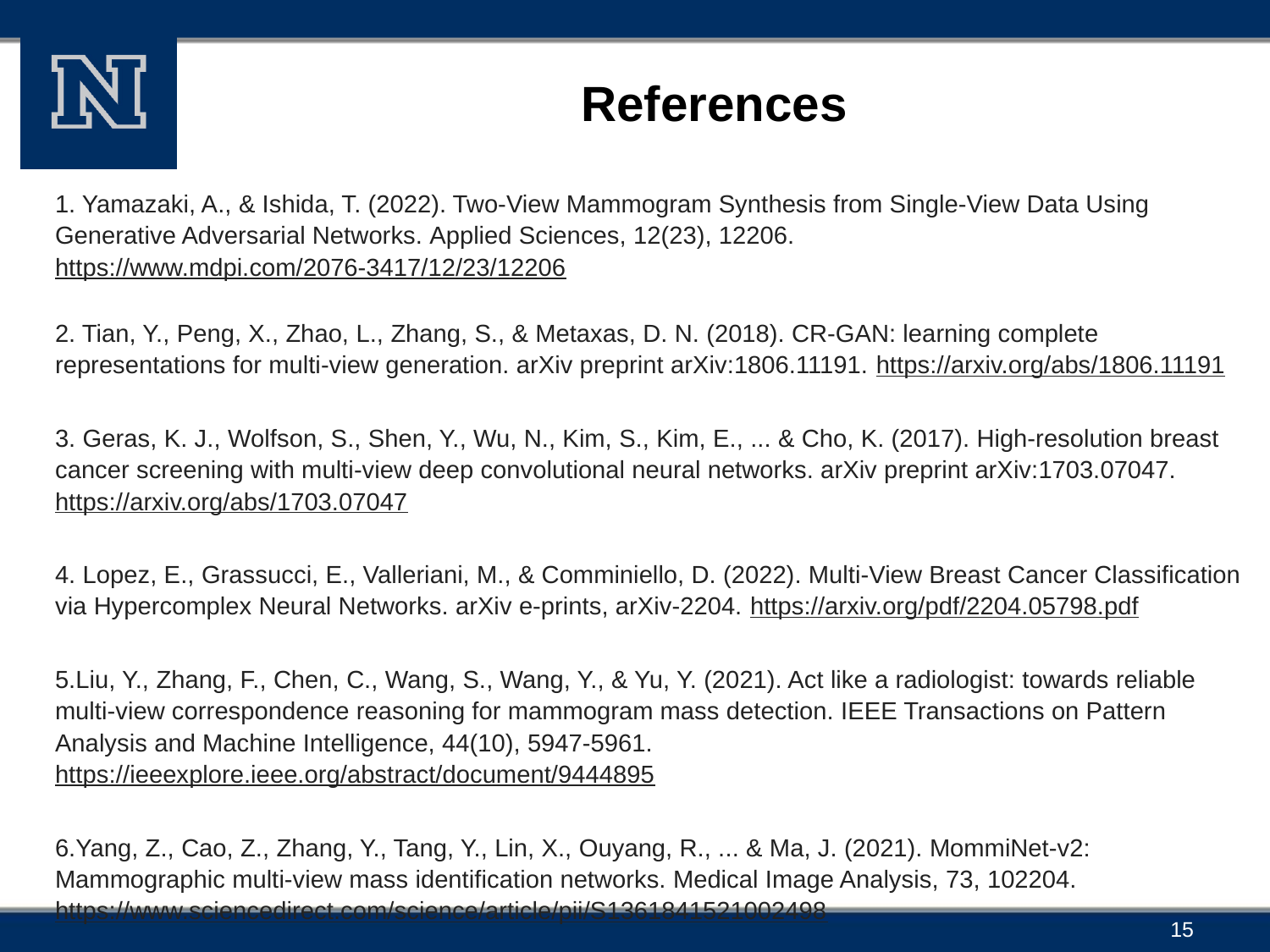

# References
1. Yamazaki, A., & Ishida, T. (2022). Two-View Mammogram Synthesis from Single-View Data Using Generative Adversarial Networks. Applied Sciences, 12(23), 12206. https://www.mdpi.com/2076-3417/12/23/12206
2. Tian, Y., Peng, X., Zhao, L., Zhang, S., & Metaxas, D. N. (2018). CR-GAN: learning complete representations for multi-view generation. arXiv preprint arXiv:1806.11191. https://arxiv.org/abs/1806.11191

3. Geras, K. J., Wolfson, S., Shen, Y., Wu, N., Kim, S., Kim, E., ... & Cho, K. (2017). High-resolution breast cancer screening with multi-view deep convolutional neural networks. arXiv preprint arXiv:1703.07047. https://arxiv.org/abs/1703.07047

4. Lopez, E., Grassucci, E., Valleriani, M., & Comminiello, D. (2022). Multi-View Breast Cancer Classification via Hypercomplex Neural Networks. arXiv e-prints, arXiv-2204. https://arxiv.org/pdf/2204.05798.pdf

5.Liu, Y., Zhang, F., Chen, C., Wang, S., Wang, Y., & Yu, Y. (2021). Act like a radiologist: towards reliable multi-view correspondence reasoning for mammogram mass detection. IEEE Transactions on Pattern Analysis and Machine Intelligence, 44(10), 5947-5961. https://ieeexplore.ieee.org/abstract/document/9444895

6.Yang, Z., Cao, Z., Zhang, Y., Tang, Y., Lin, X., Ouyang, R., ... & Ma, J. (2021). MommiNet-v2: Mammographic multi-view mass identification networks. Medical Image Analysis, 73, 102204. https://www.sciencedirect.com/science/article/pii/S1361841521002498

15